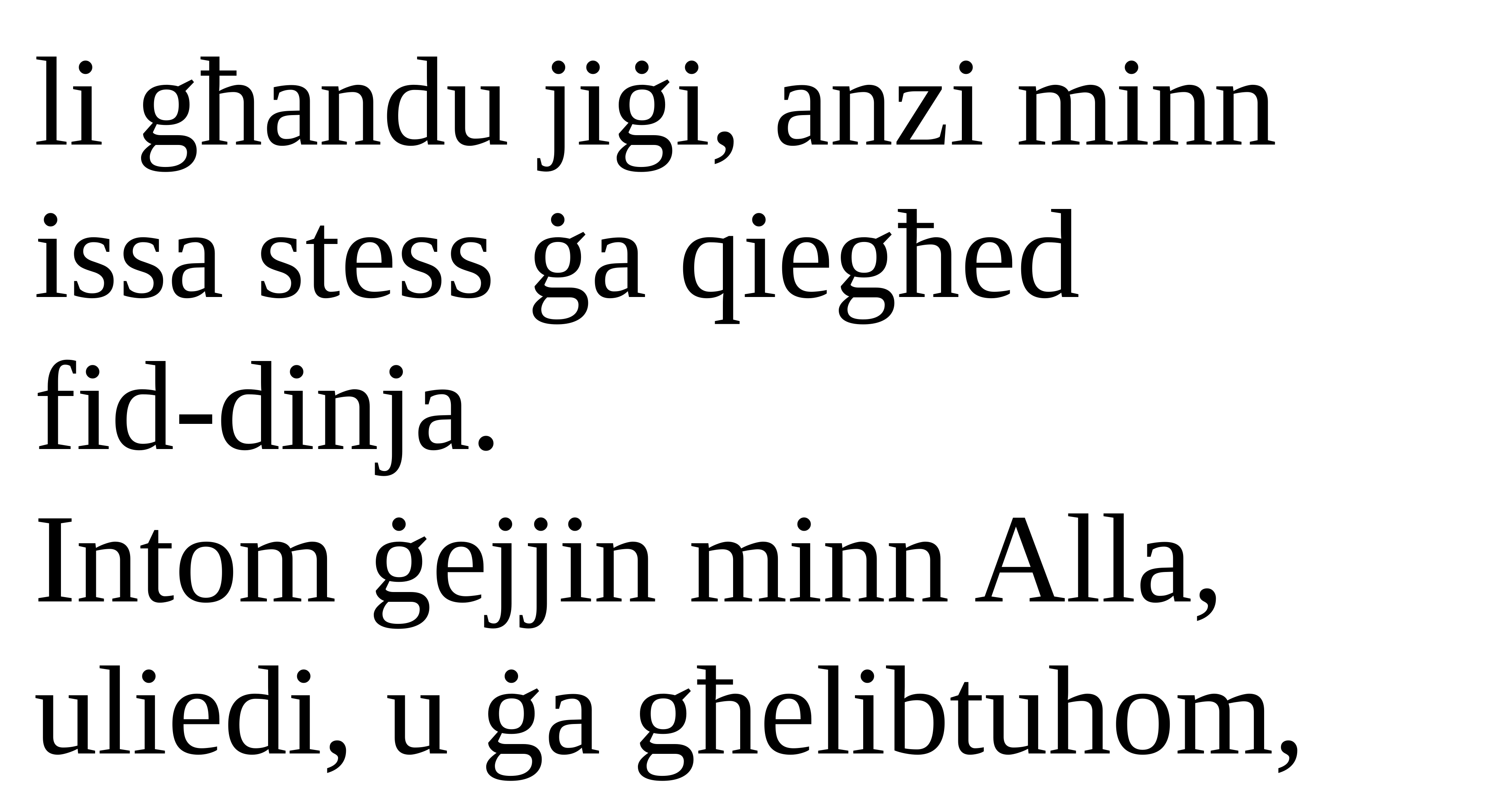

li għandu jiġi, anzi minn issa stess ġa qiegħed
fid-dinja.
Intom ġejjin minn Alla, uliedi, u ġa għelibtuhom,